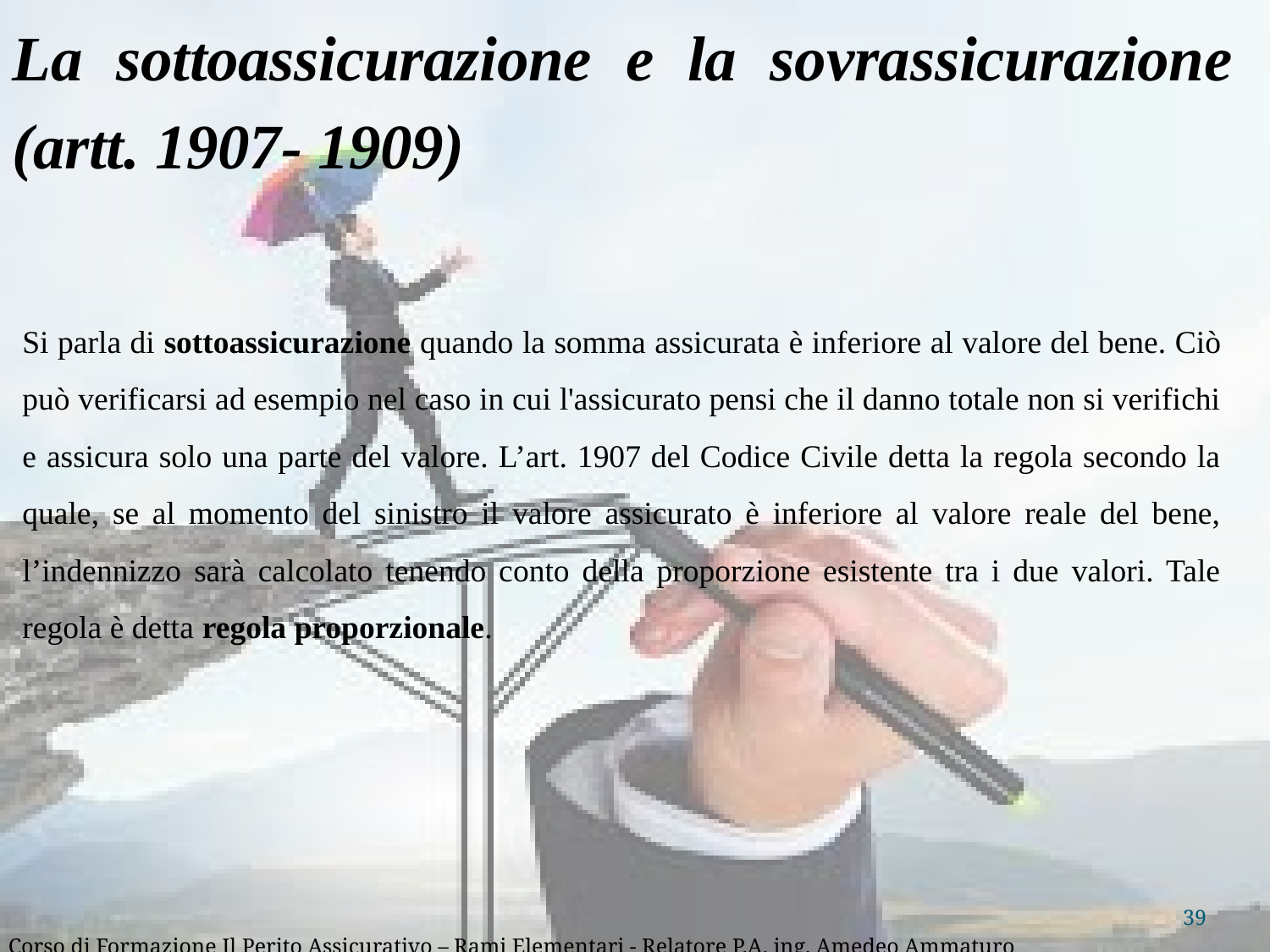

La sottoassicurazione e la sovrassicurazione (artt. 1907- 1909)
Si parla di sottoassicurazione quando la somma assicurata è inferiore al valore del bene. Ciò può verificarsi ad esempio nel caso in cui l'assicurato pensi che il danno totale non si verifichi e assicura solo una parte del valore. L’art. 1907 del Codice Civile detta la regola secondo la quale, se al momento del sinistro il valore assicurato è inferiore al valore reale del bene, l’indennizzo sarà calcolato tenendo conto della proporzione esistente tra i due valori. Tale regola è detta regola proporzionale.
39
Corso di Formazione Il Perito Assicurativo – Rami Elementari - Relatore P.A. ing. Amedeo Ammaturo